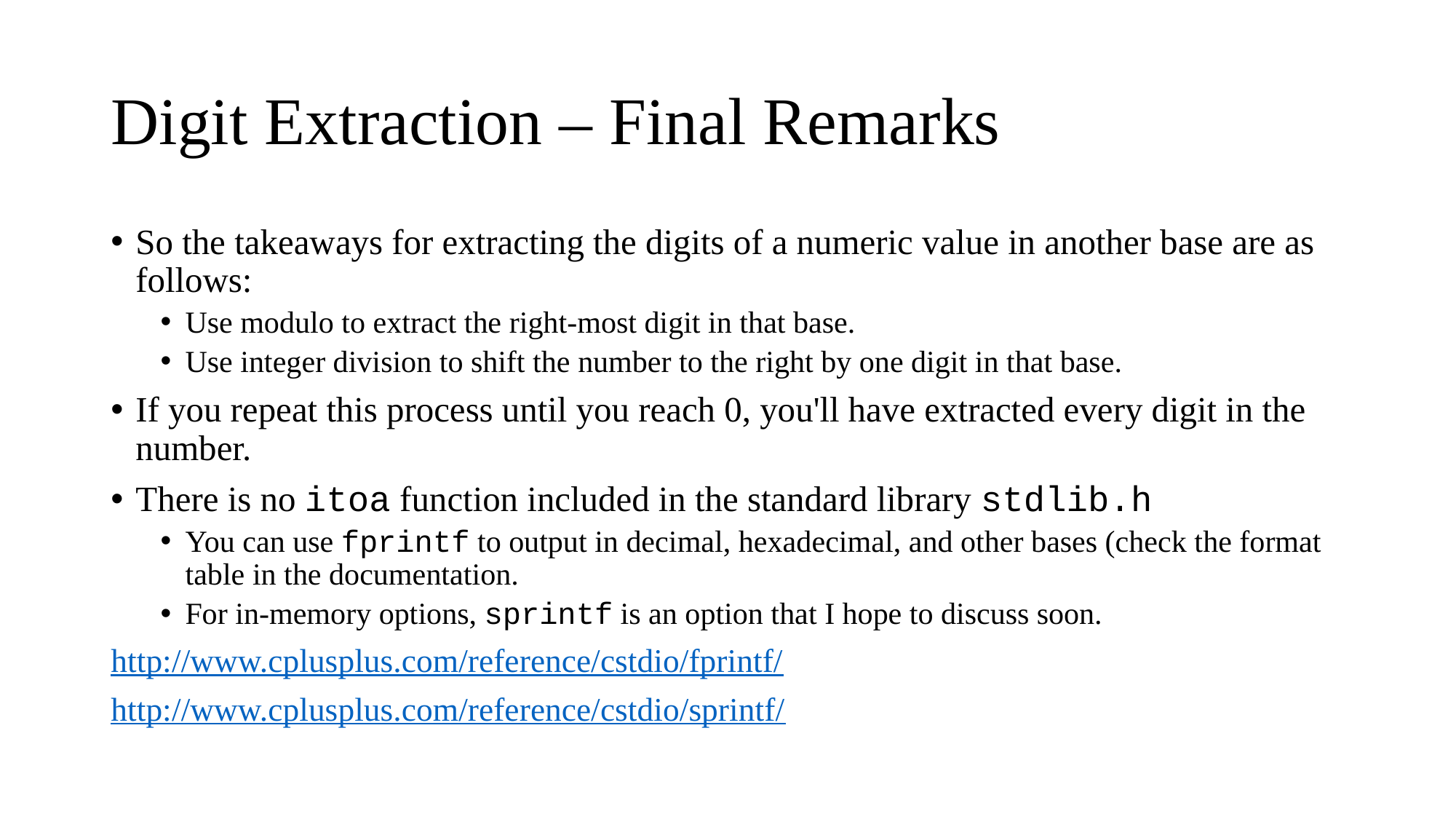

# Digit Extraction – Final Remarks
So the takeaways for extracting the digits of a numeric value in another base are as follows:
Use modulo to extract the right-most digit in that base.
Use integer division to shift the number to the right by one digit in that base.
If you repeat this process until you reach 0, you'll have extracted every digit in the number.
There is no itoa function included in the standard library stdlib.h
You can use fprintf to output in decimal, hexadecimal, and other bases (check the format table in the documentation.
For in-memory options, sprintf is an option that I hope to discuss soon.
http://www.cplusplus.com/reference/cstdio/fprintf/
http://www.cplusplus.com/reference/cstdio/sprintf/